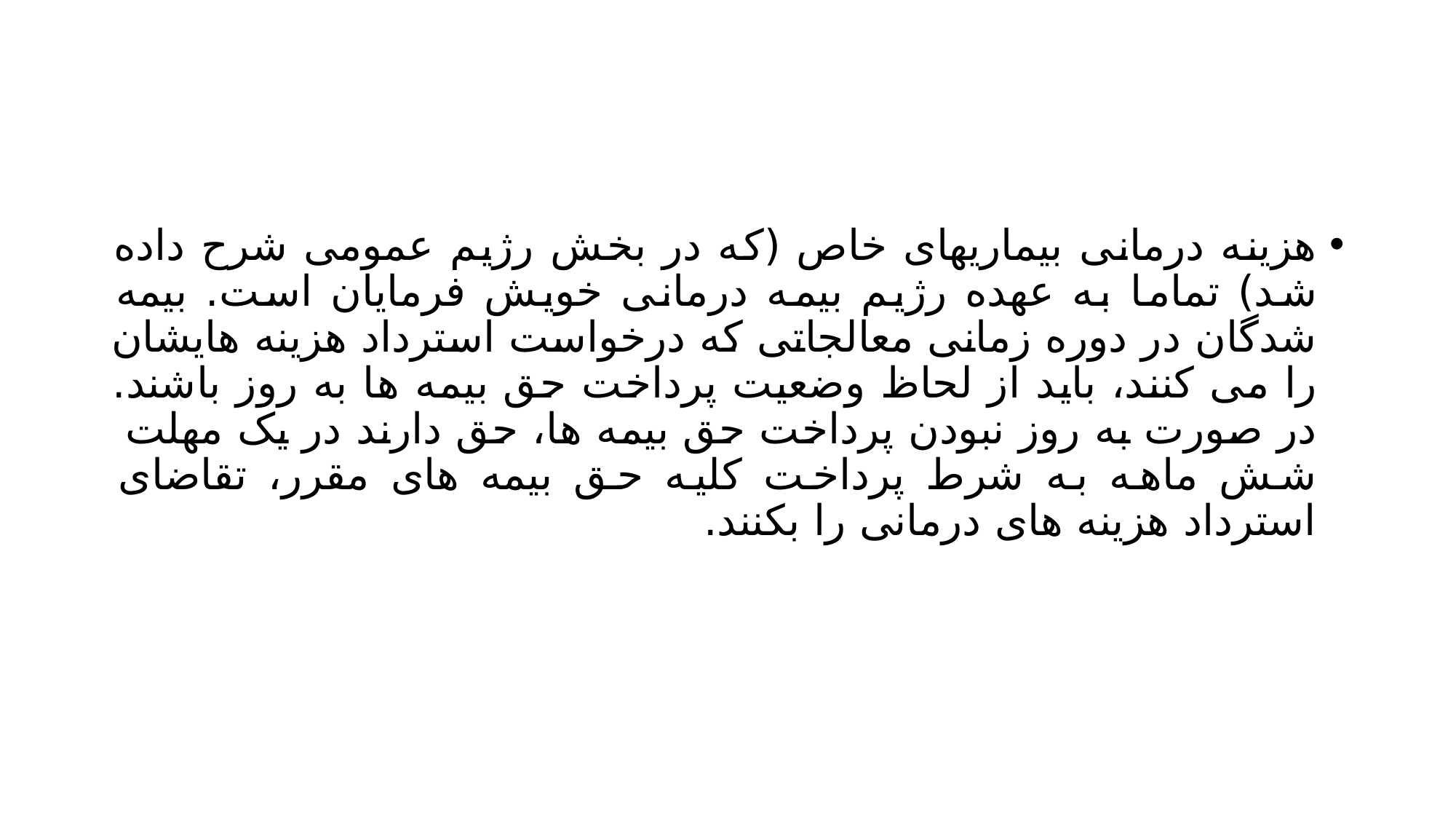

#
هزینه درمانی بیماریهای خاص (که در بخش رژیم عمومی شرح داده شد) تماما به عهده رژیم بیمه درمانی خویش فرمایان است. بیمه شدگان در دوره زمانی معالجاتی که درخواست استرداد هزینه هایشان را می کنند، باید از لحاظ وضعیت پرداخت حق بیمه ها به روز باشند. در صورت به روز نبودن پرداخت حق بیمه ها، حق دارند در یک مهلت  شش ماهه به شرط پرداخت کلیه حق بیمه های مقرر، تقاضای استرداد هزینه های درمانی را بکنند.